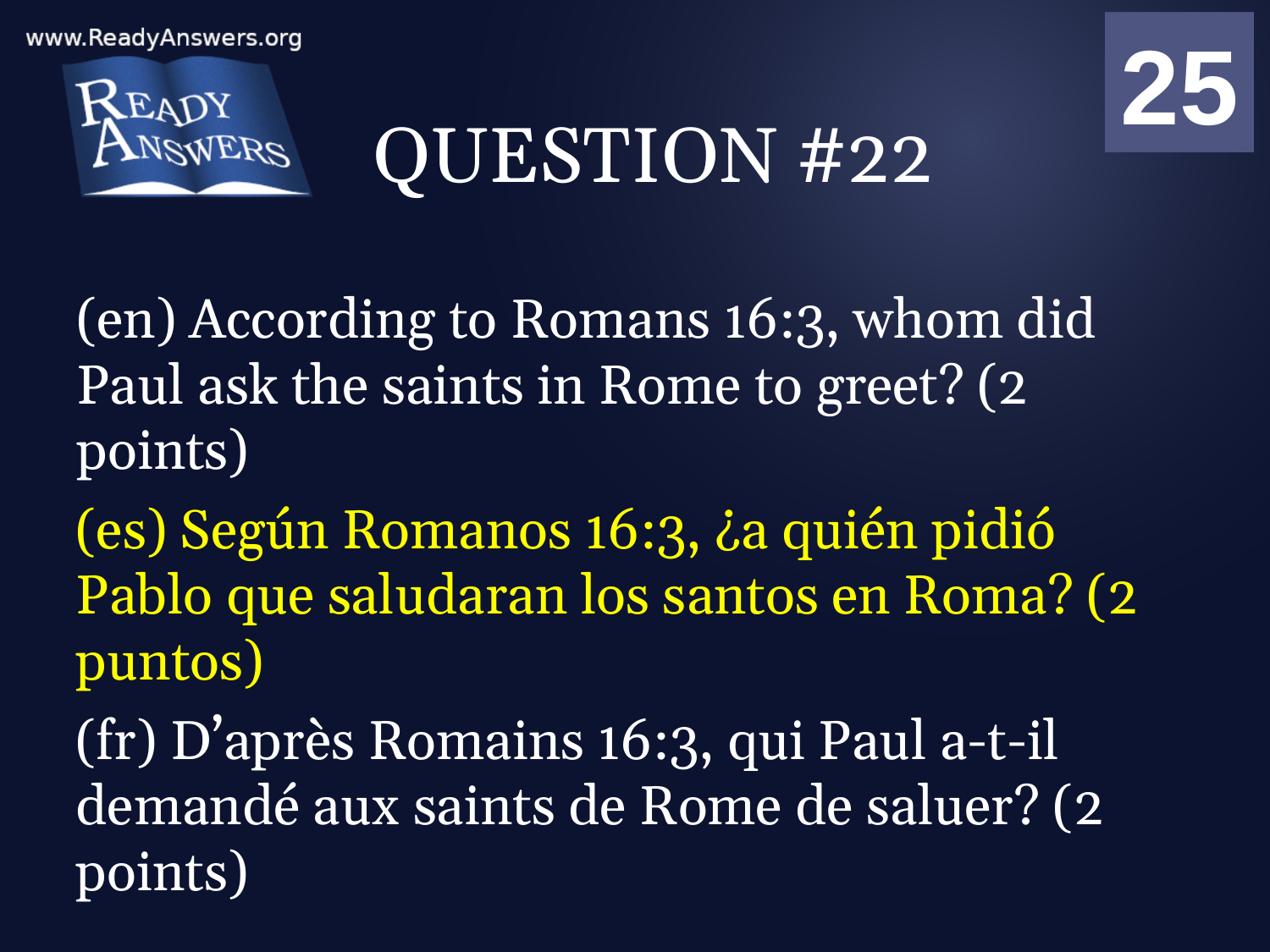

01
02
03
04
05
06
07
08
09
10
11
12
13
14
15
16
17
18
19
20
21
22
23
24
25
00
# QUESTION #22
(en) According to Romans 16:3, whom did Paul ask the saints in Rome to greet? (2 points)
(es) Según Romanos 16:3, ¿a quién pidió Pablo que saludaran los santos en Roma? (2 puntos)
(fr) D’après Romains 16:3, qui Paul a-t-il demandé aux saints de Rome de saluer? (2 points)